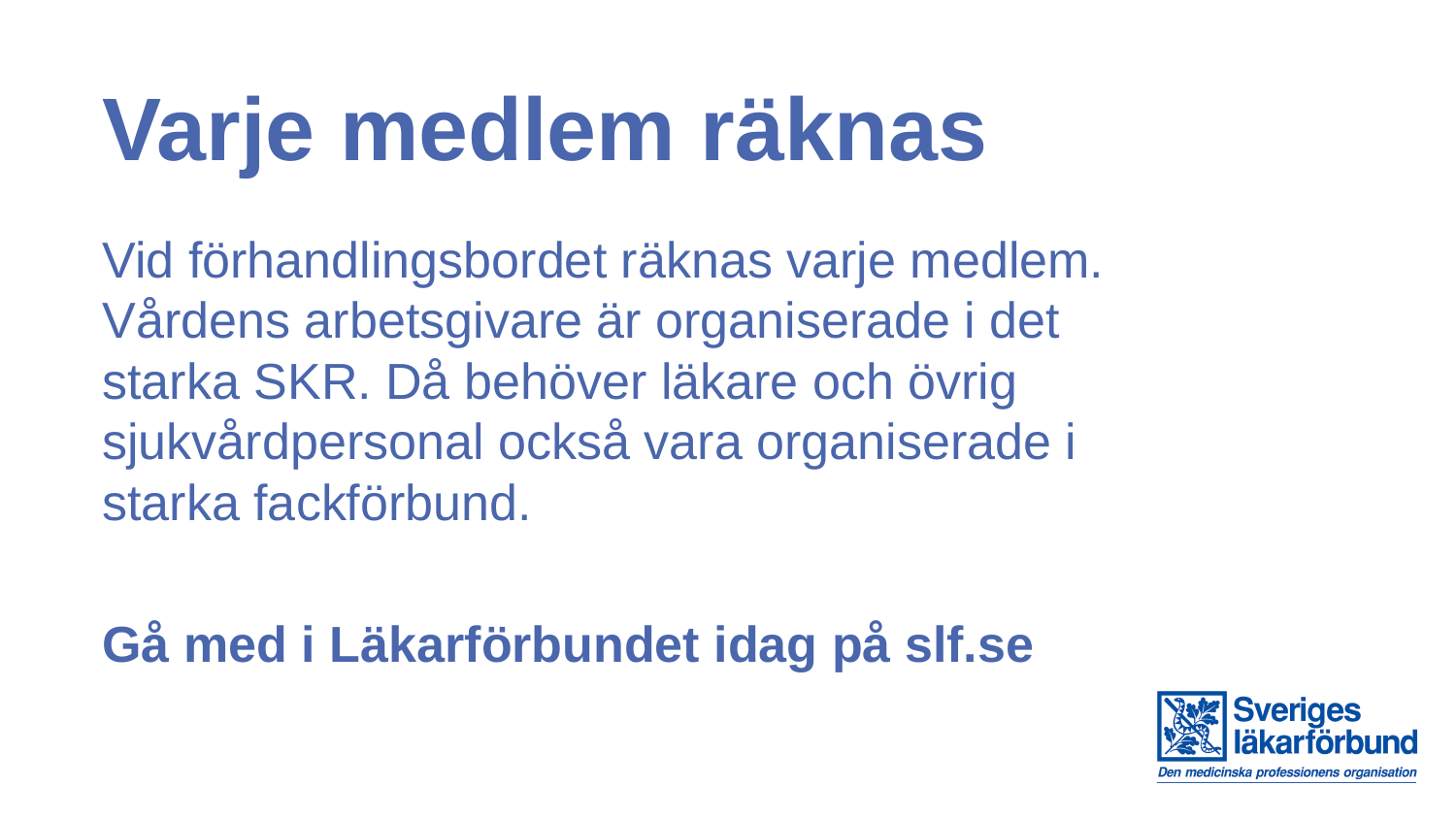

# Varje medlem räknas
Vid förhandlingsbordet räknas varje medlem. Vårdens arbetsgivare är organiserade i det starka SKR. Då behöver läkare och övrig sjukvårdpersonal också vara organiserade i starka fackförbund.

Gå med i Läkarförbundet idag på slf.se